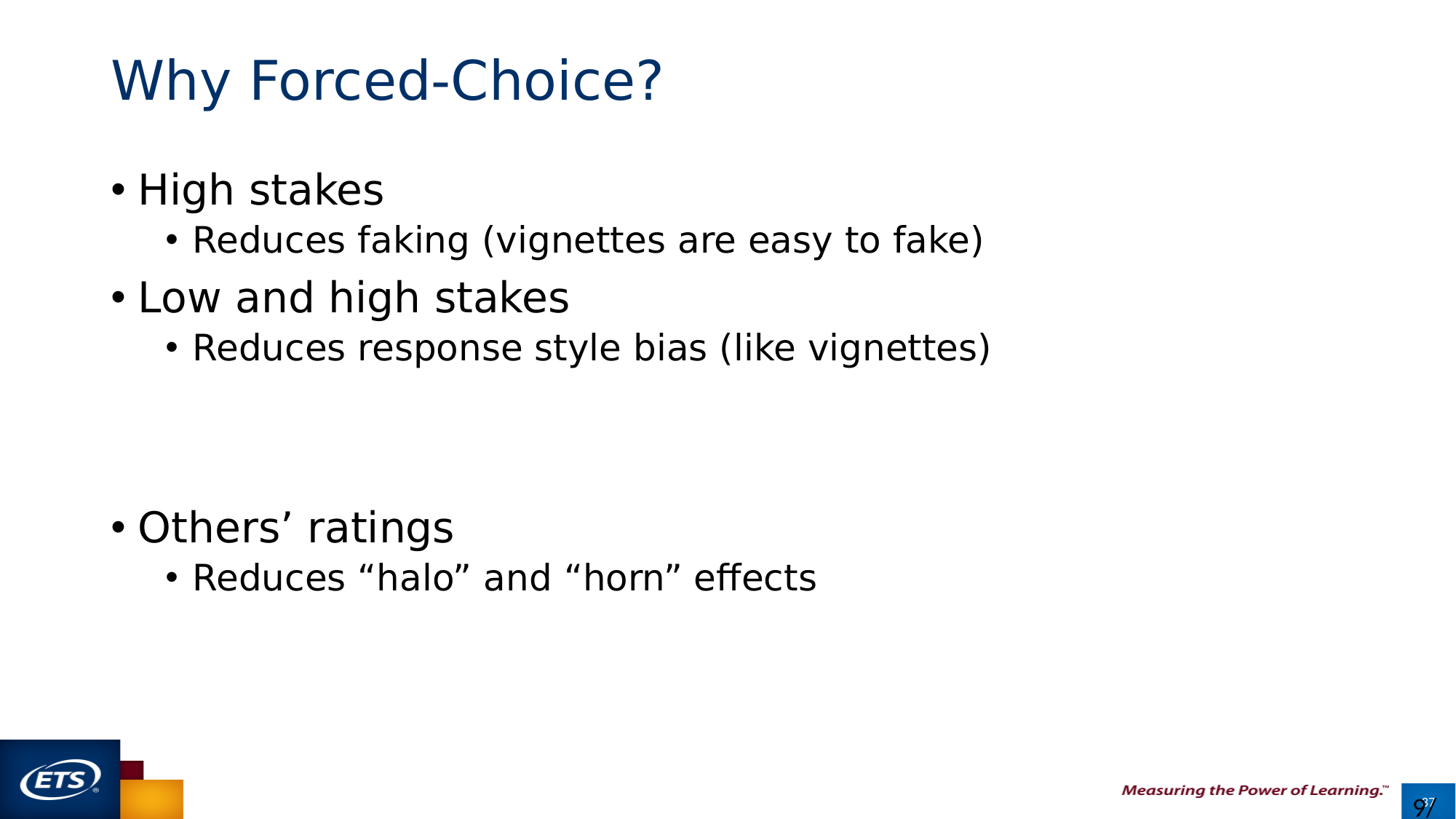

# Why Forced-Choice?
High stakes
Reduces faking (vignettes are easy to fake)
Low and high stakes
Reduces response style bias (like vignettes)

Others’ ratings
Reduces “halo” and “horn” effects
9/30/2015
37